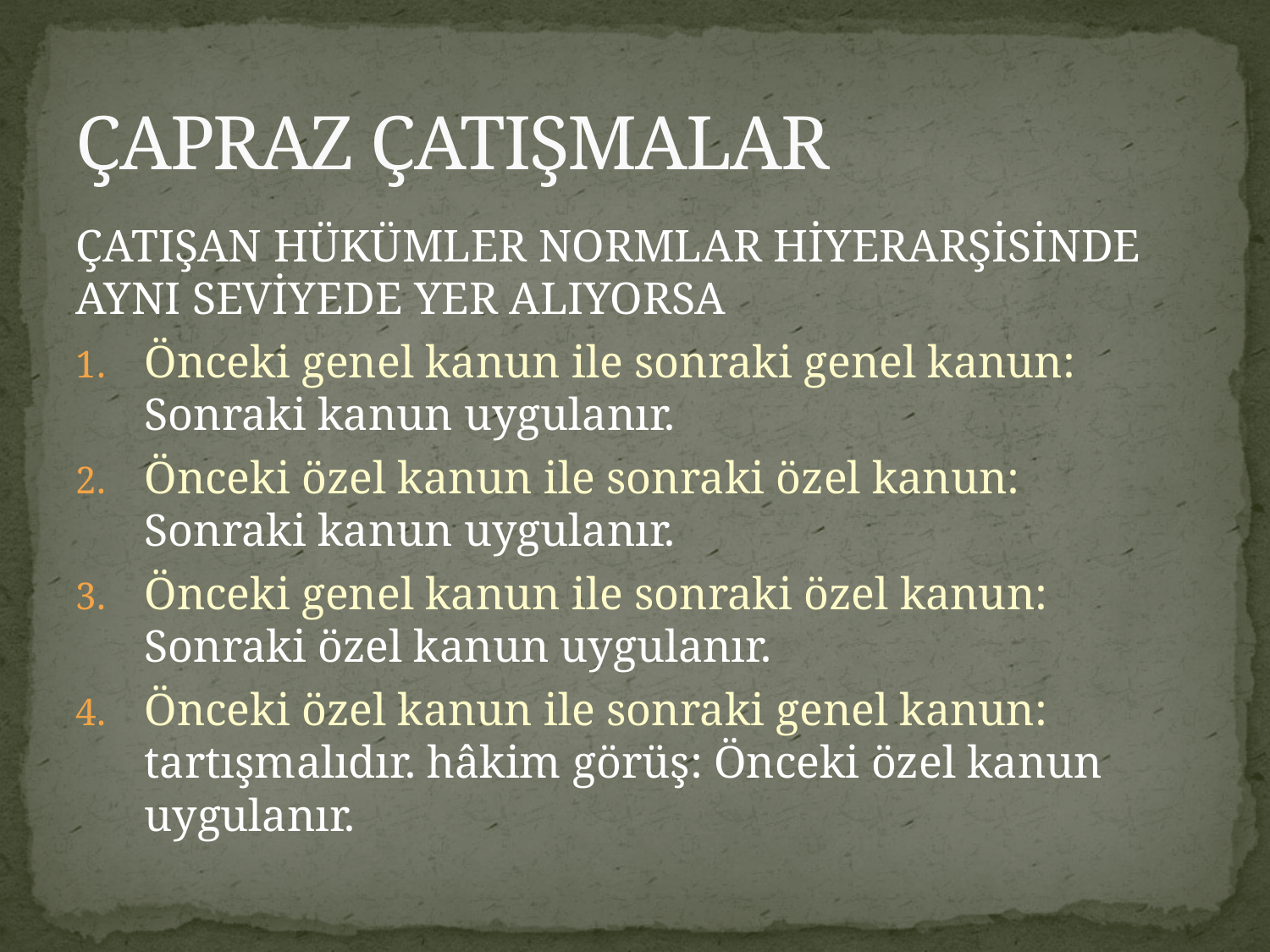

# ÇAPRAZ ÇATIŞMALAR
ÇATIŞAN HÜKÜMLER NORMLAR HİYERARŞİSİNDE AYNI SEVİYEDE YER ALIYORSA
Önceki genel kanun ile sonraki genel kanun: Sonraki kanun uygulanır.
Önceki özel kanun ile sonraki özel kanun: Sonraki kanun uygulanır.
Önceki genel kanun ile sonraki özel kanun: Sonraki özel kanun uygulanır.
Önceki özel kanun ile sonraki genel kanun: tartışmalıdır. hâkim görüş: Önceki özel kanun uygulanır.